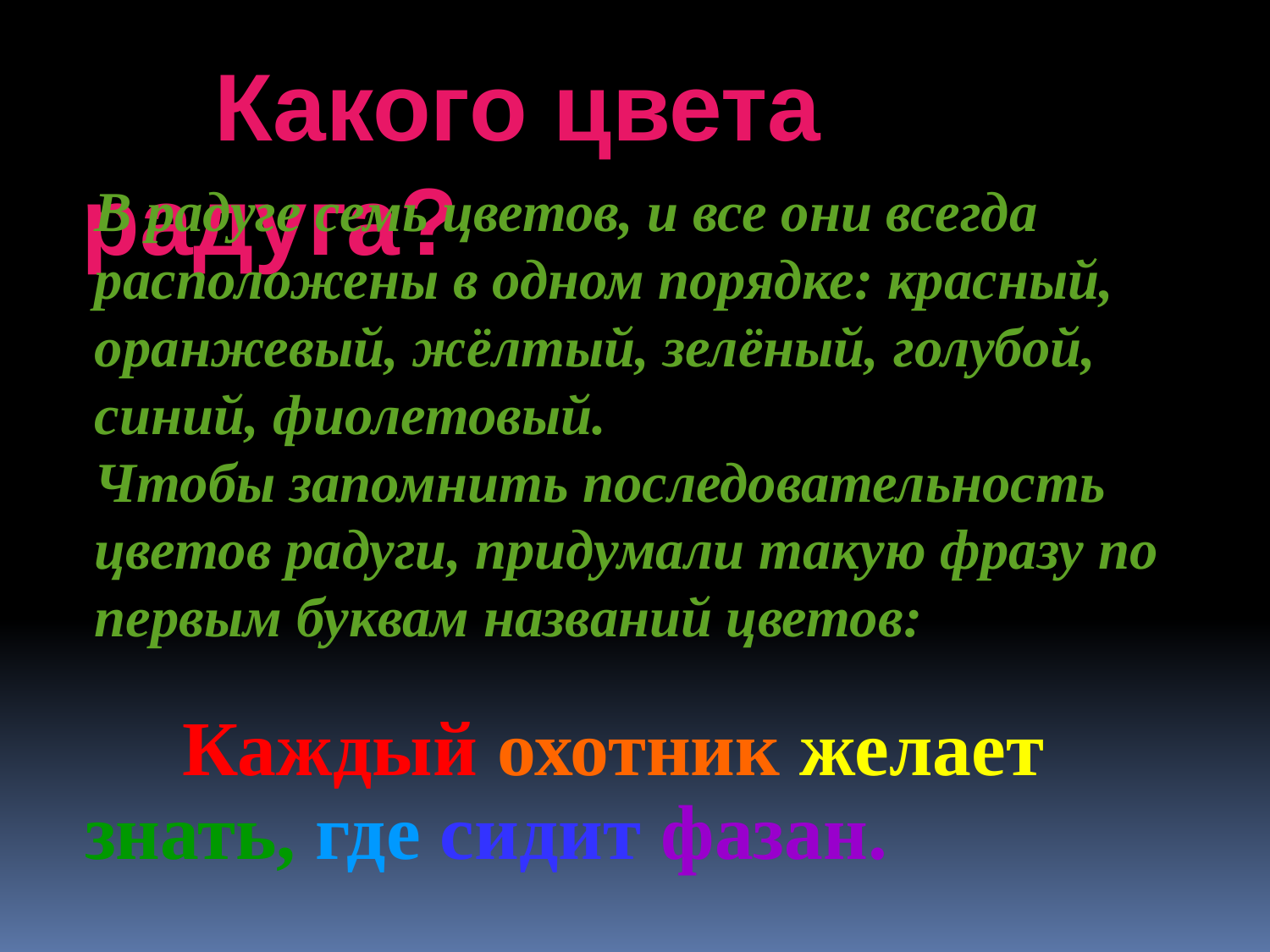

Какого цвета радуга?
В радуге семь цветов, и все они всегда расположены в одном порядке: красный, оранжевый, жёлтый, зелёный, голубой, синий, фиолетовый.
Чтобы запомнить последовательность цветов радуги, придумали такую фразу по первым буквам названий цветов:
                                                                                                                                         Каждый охотник желает знать, где сидит фазан.